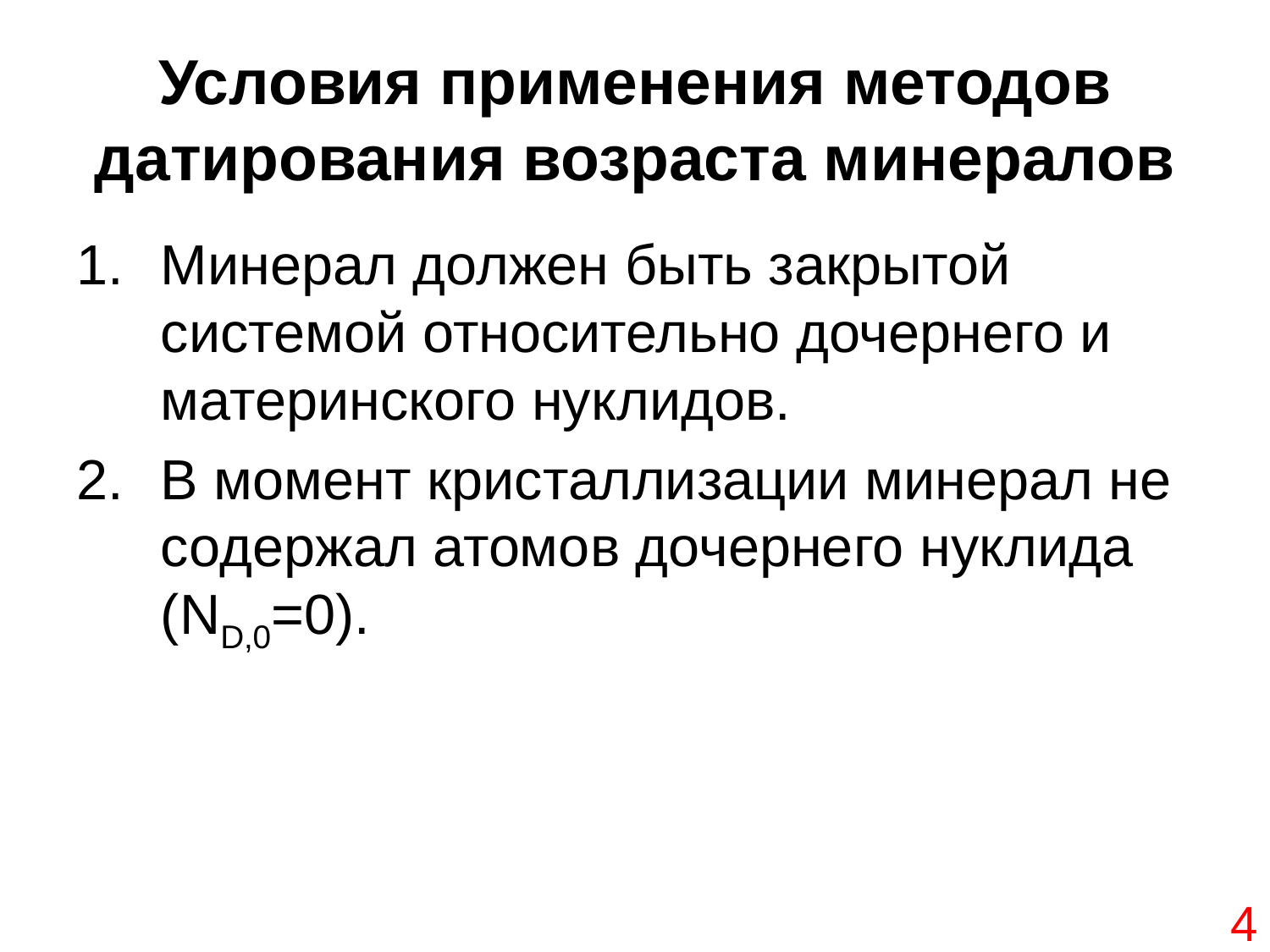

# Условия применения методов датирования возраста минералов
Минерал должен быть закрытой системой относительно дочернего и материнского нуклидов.
В момент кристаллизации минерал не содержал атомов дочернего нуклида (ND,0=0).
4